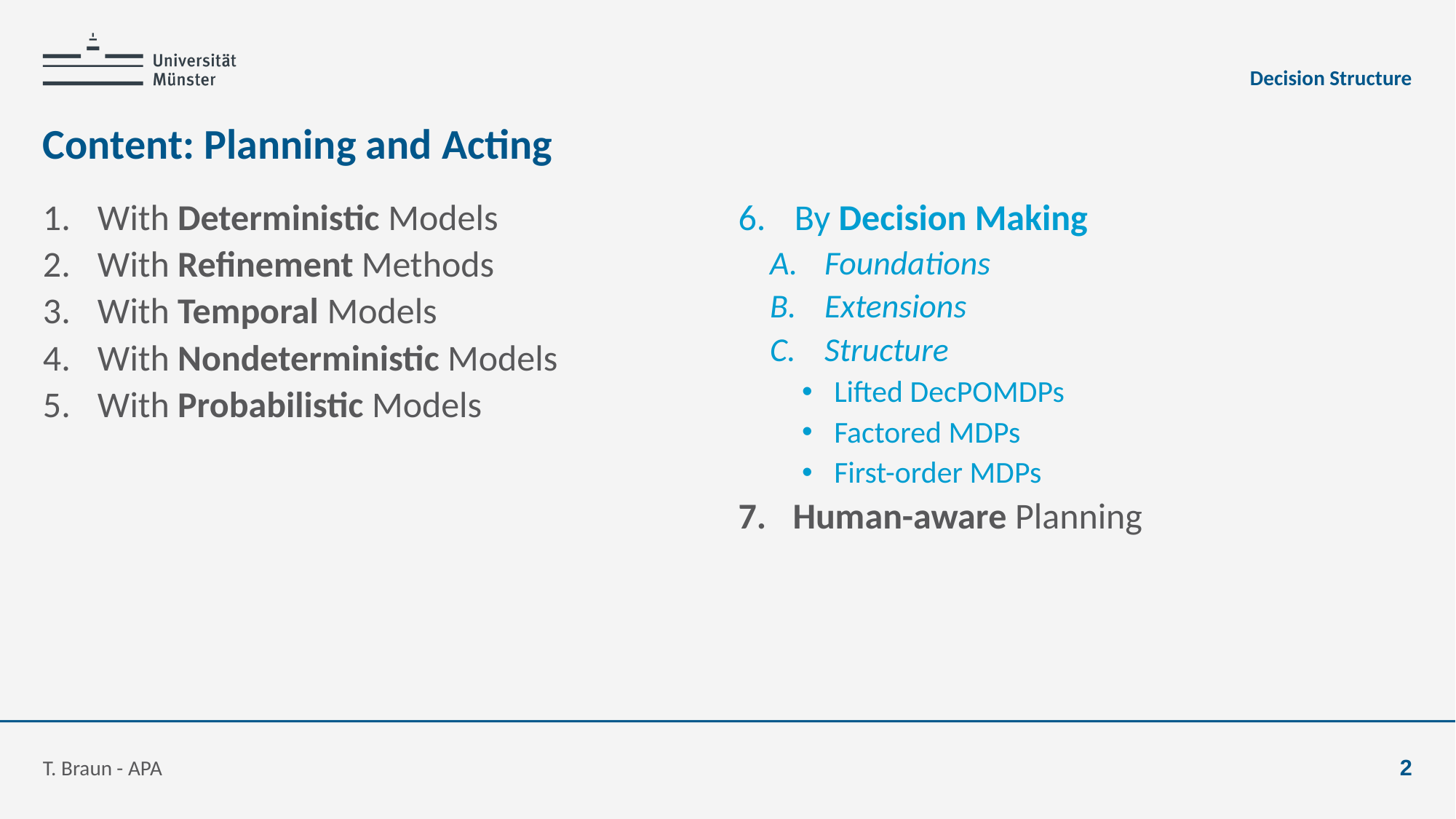

Decision Structure
# Content: Planning and Acting
With Deterministic Models
With Refinement Methods
With Temporal Models
With Nondeterministic Models
With Probabilistic Models

 By Decision Making
Foundations
Extensions
Structure
Lifted DecPOMDPs
Factored MDPs
First-order MDPs
Human-aware Planning

T. Braun - APA
2